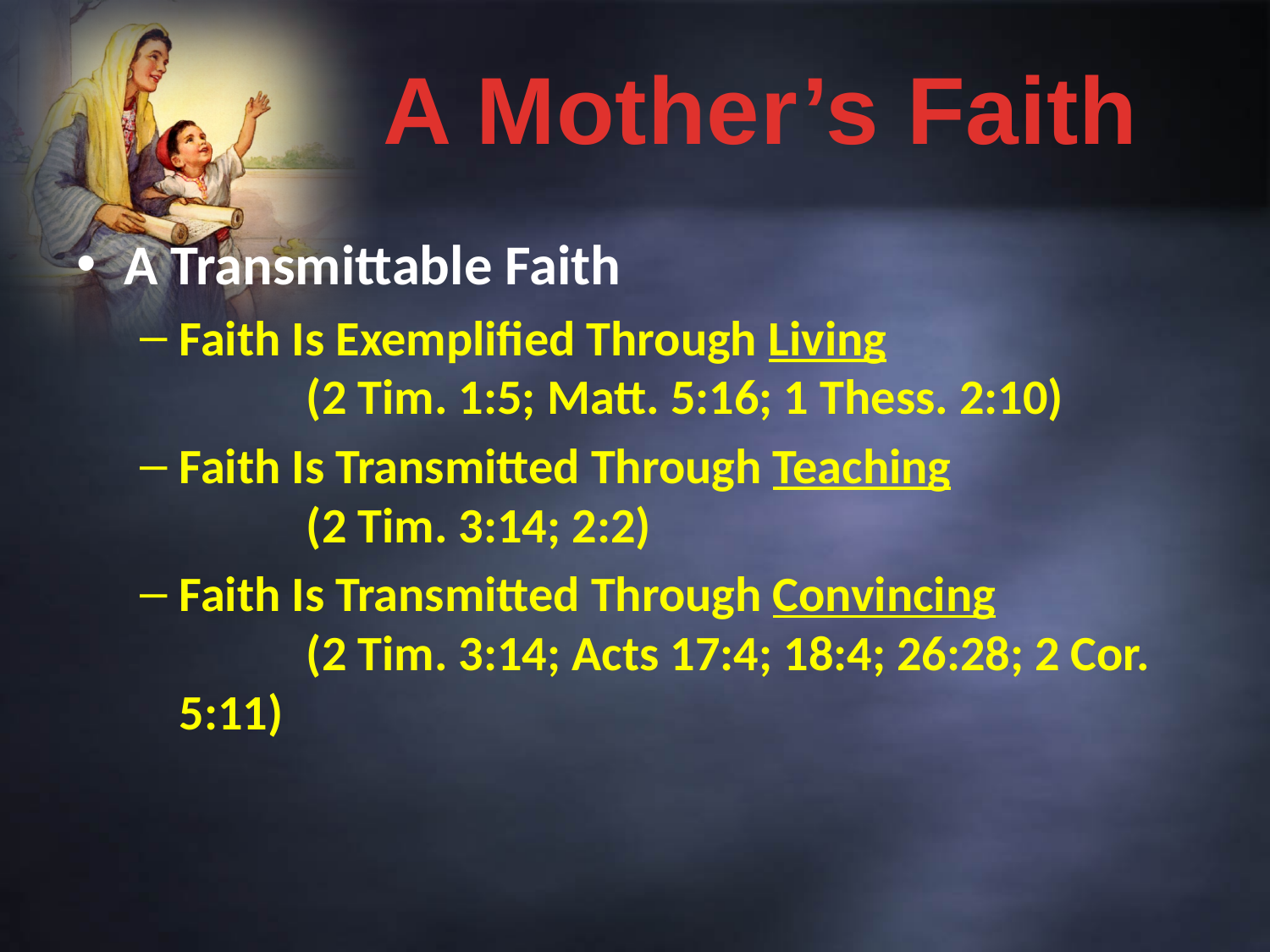

A Transmittable Faith
Faith Is Exemplified Through Living
	(2 Tim. 1:5; Matt. 5:16; 1 Thess. 2:10)
Faith Is Transmitted Through Teaching
	(2 Tim. 3:14; 2:2)
Faith Is Transmitted Through Convincing
	(2 Tim. 3:14; Acts 17:4; 18:4; 26:28; 2 Cor. 5:11)